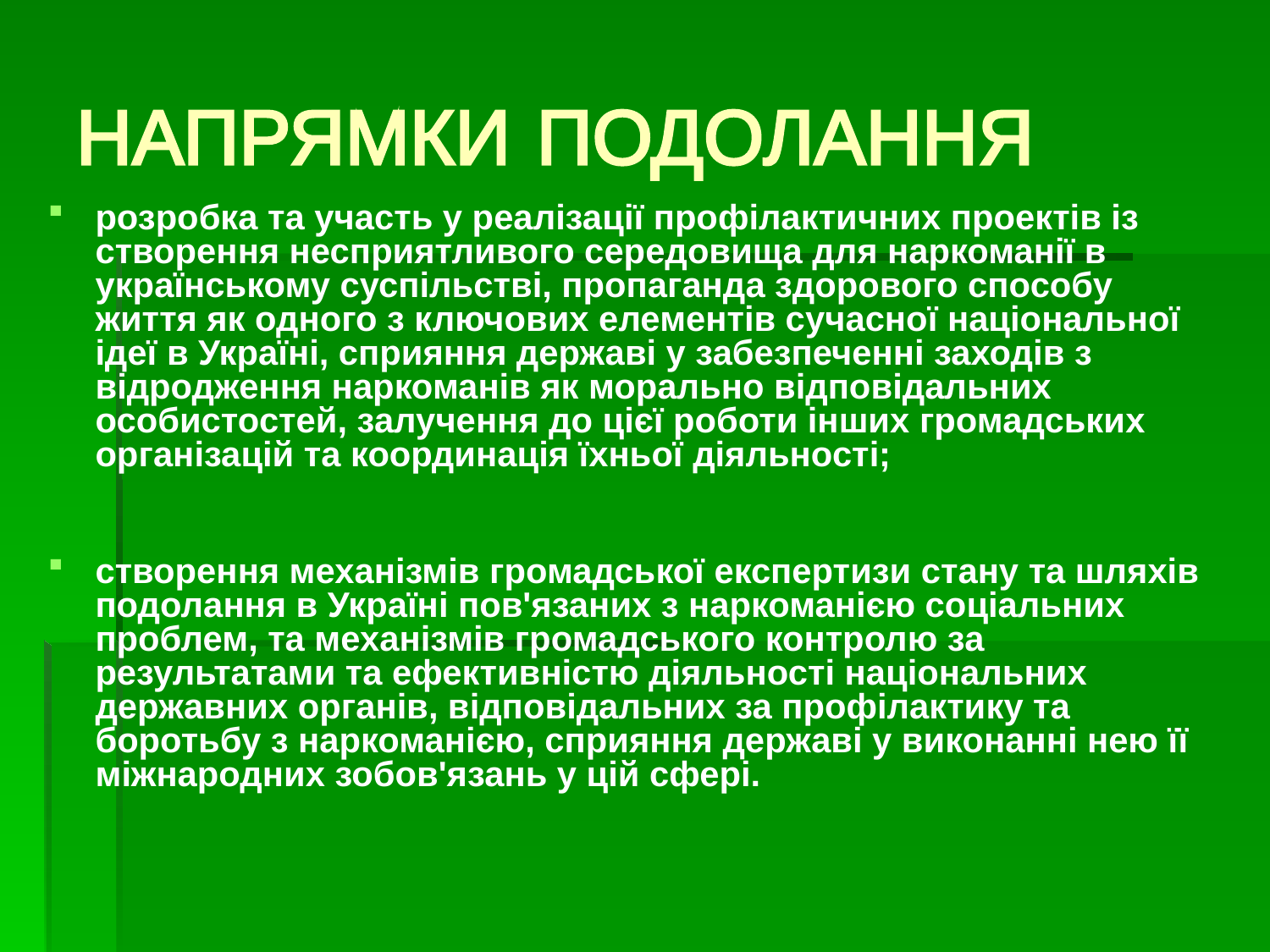

# НАПРЯМКИ ПОДОЛАННЯ
розробка та участь у реалізації профілактичних проектів із створення несприятливого середовища для наркоманії в українському суспільстві, пропаганда здорового способу життя як одного з ключових елементів сучасної національної ідеї в Україні, сприяння державі у забезпеченні заходів з відродження наркоманів як морально відповідальних особистостей, залучення до цієї роботи інших громадських організацій та координація їхньої діяльності;
створення механізмів громадської експертизи стану та шляхів подолання в Україні пов'язаних з наркоманією соціальних проблем, та механізмів громадського контролю за результатами та ефективністю діяльності національних державних органів, відповідальних за профілактику та боротьбу з наркоманією, сприяння державі у виконанні нею її міжнародних зобов'язань у цій сфері.